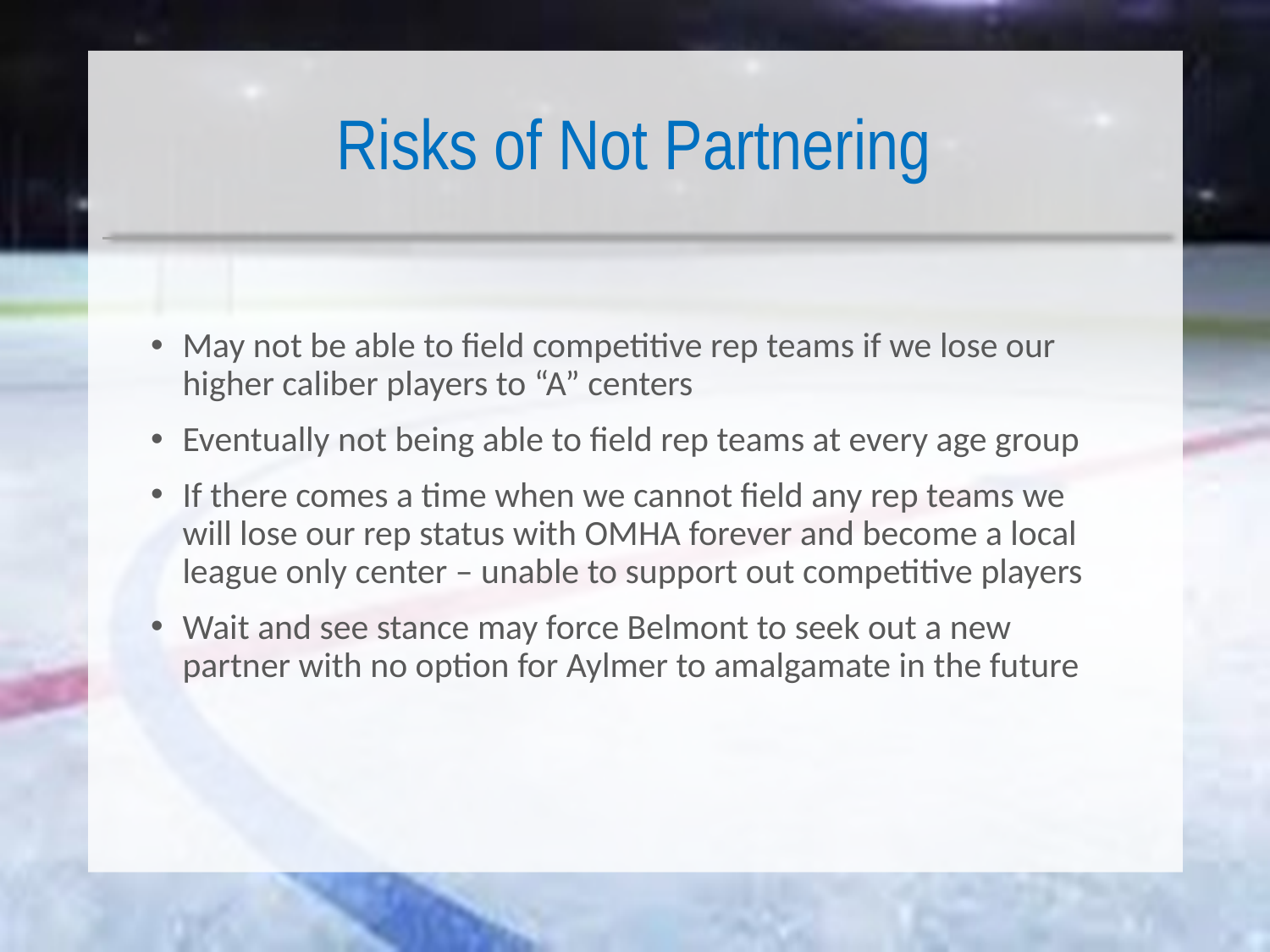

# Risks of Not Partnering

May not be able to field competitive rep teams if we lose our higher caliber players to “A” centers
Eventually not being able to field rep teams at every age group
If there comes a time when we cannot field any rep teams we will lose our rep status with OMHA forever and become a local league only center – unable to support out competitive players
Wait and see stance may force Belmont to seek out a new partner with no option for Aylmer to amalgamate in the future